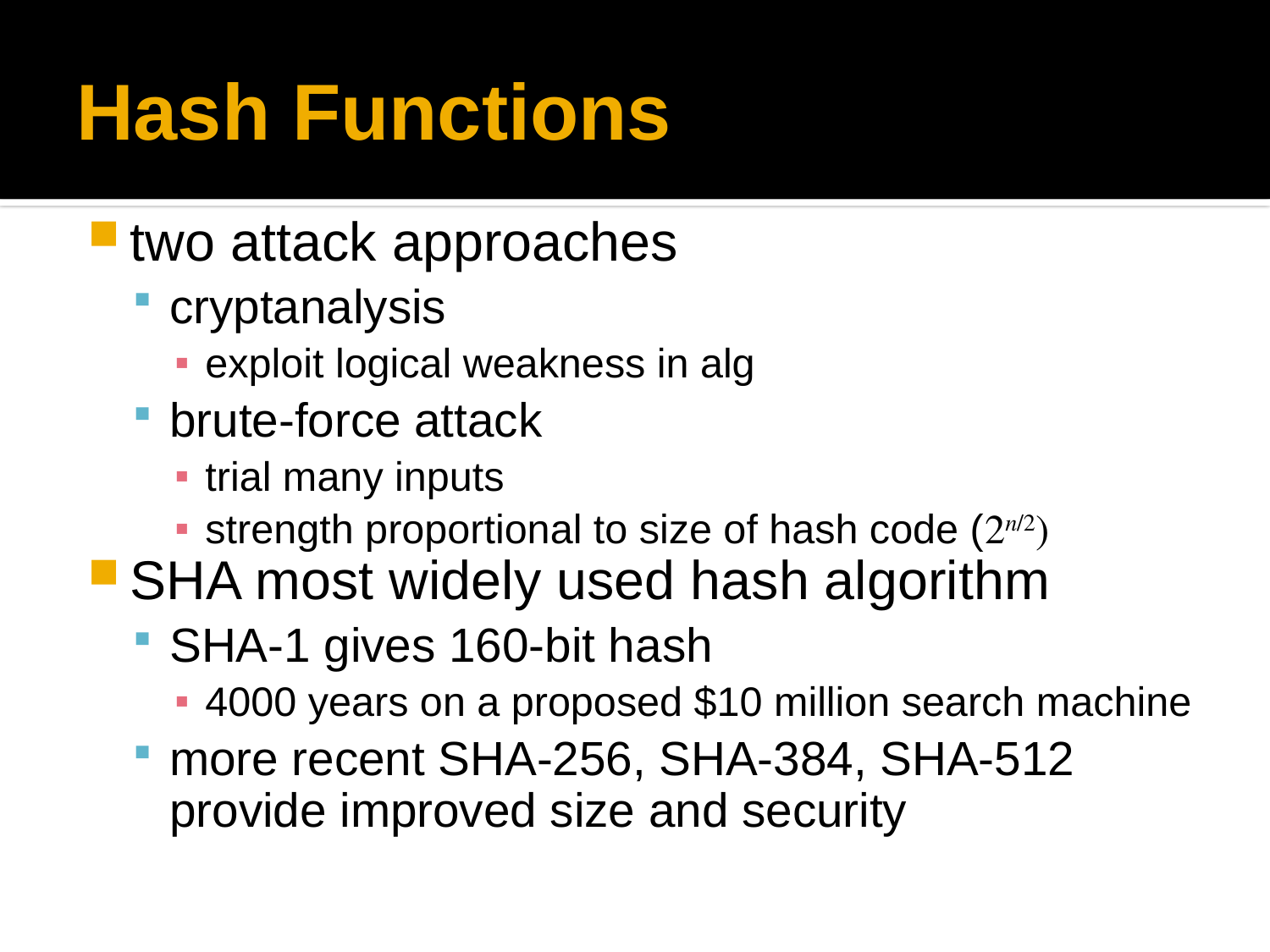

# Hash Functions
two attack approaches
cryptanalysis
exploit logical weakness in alg
brute-force attack
trial many inputs
strength proportional to size of hash code (2n/2)
SHA most widely used hash algorithm
SHA-1 gives 160-bit hash
4000 years on a proposed $10 million search machine
more recent SHA-256, SHA-384, SHA-512 provide improved size and security